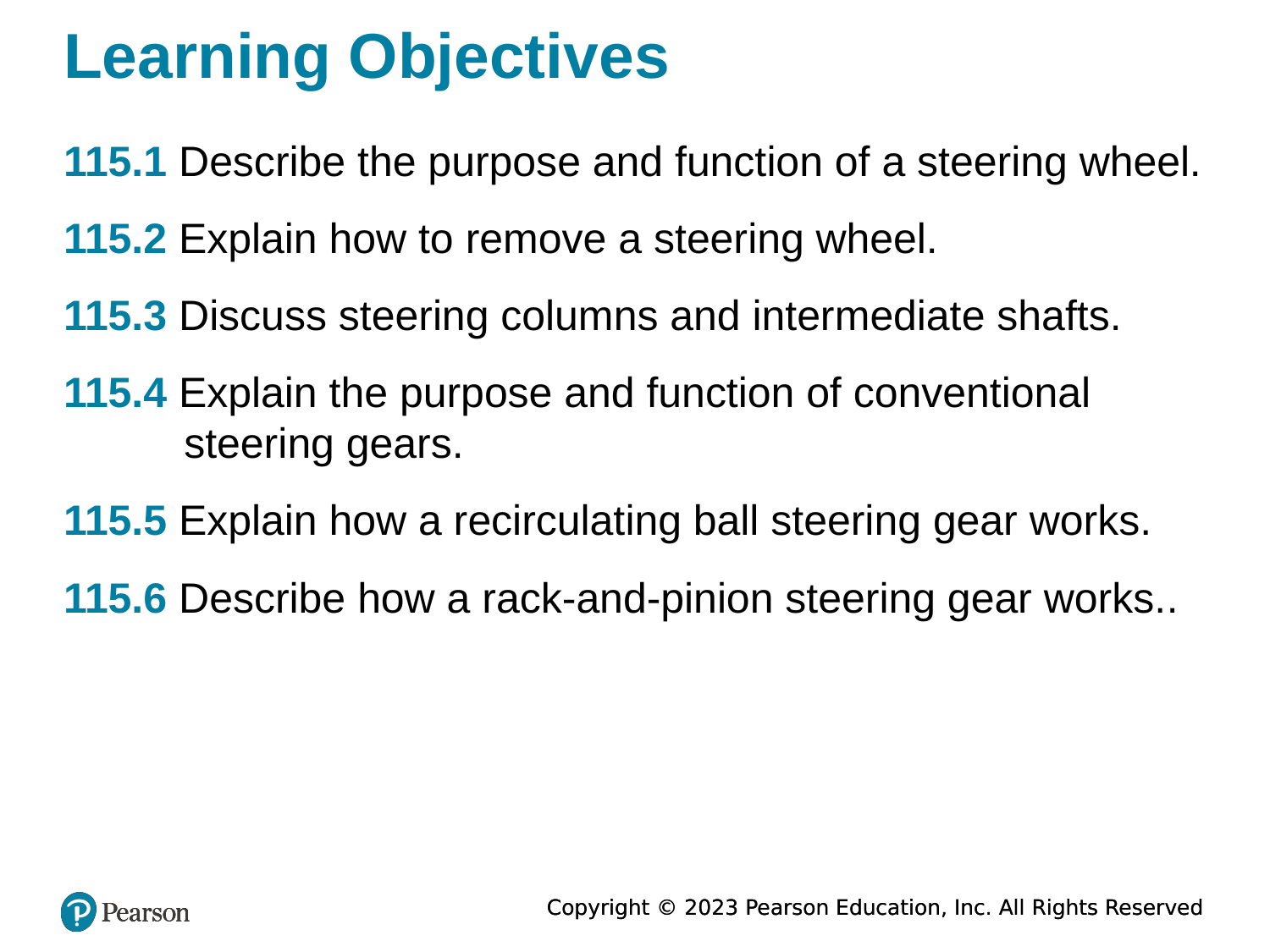

# Learning Objectives
115.1 Describe the purpose and function of a steering wheel.
115.2 Explain how to remove a steering wheel.
115.3 Discuss steering columns and intermediate shafts.
115.4 Explain the purpose and function of conventional steering gears.
115.5 Explain how a recirculating ball steering gear works.
115.6 Describe how a rack-and-pinion steering gear works..